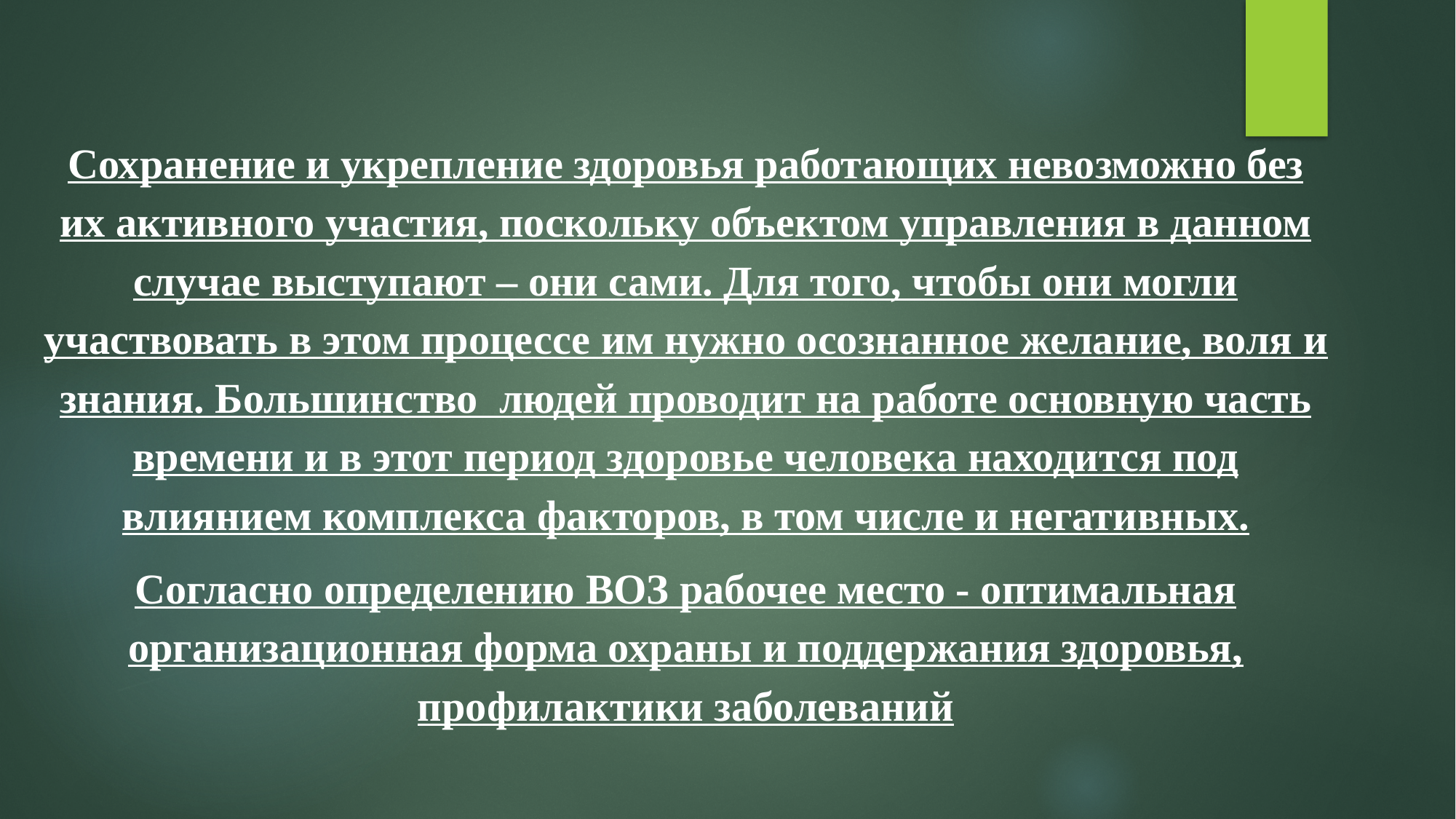

Сохранение и укрепление здоровья работающих невозможно без их активного участия, поскольку объектом управления в данном случае выступают – они сами. Для того, чтобы они могли участвовать в этом процессе им нужно осознанное желание, воля и знания. Большинство  людей проводит на работе основную часть времени и в этот период здоровье человека находится под влиянием комплекса факторов, в том числе и негативных.
Согласно определению ВОЗ рабочее место - оптимальная организационная форма охраны и поддержания здоровья, профилактики заболеваний